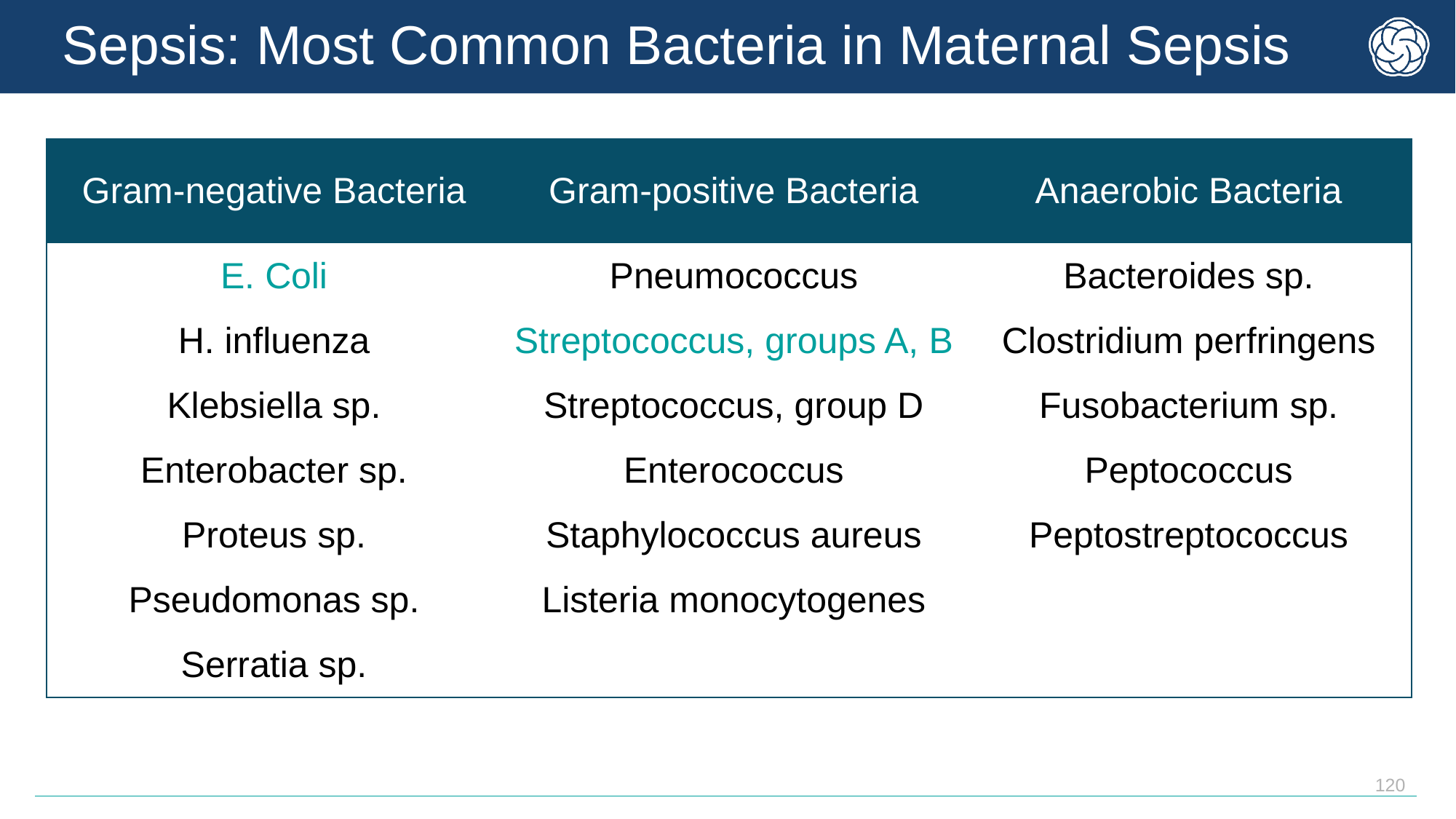

# Sepsis: Most Common Bacteria in Maternal Sepsis
| Gram-negative Bacteria | Gram-positive Bacteria | Anaerobic Bacteria |
| --- | --- | --- |
| E. Coli | Pneumococcus | Bacteroides sp. |
| H. influenza | Streptococcus, groups A, B | Clostridium perfringens |
| Klebsiella sp. | Streptococcus, group D | Fusobacterium sp. |
| Enterobacter sp. | Enterococcus | Peptococcus |
| Proteus sp. | Staphylococcus aureus | Peptostreptococcus |
| Pseudomonas sp. | Listeria monocytogenes |  |
| Serratia sp. |  |  |
120